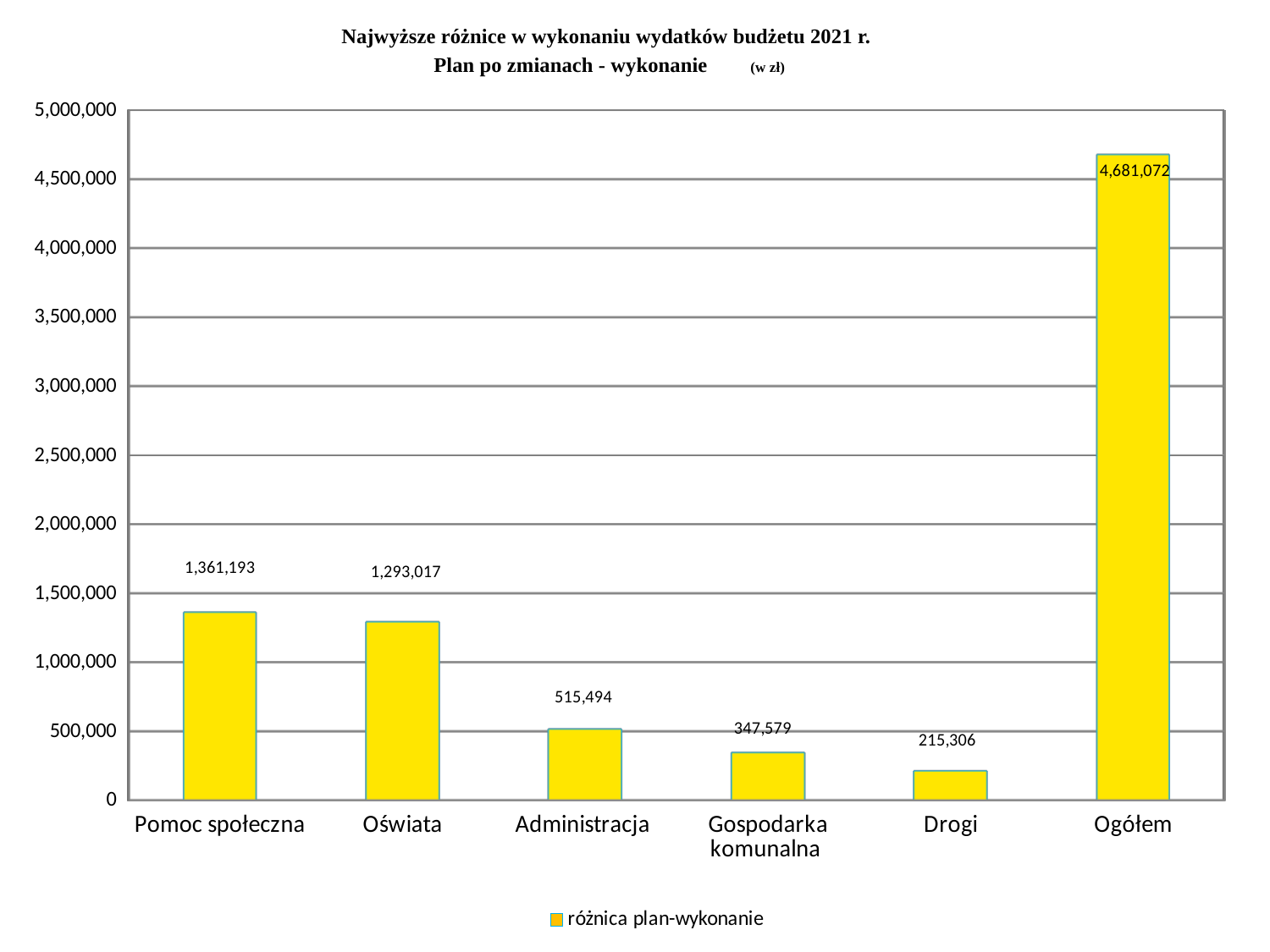

Najwyższe różnice w wykonaniu wydatków budżetu 2021 r.
Plan po zmianach - wykonanie        (w zł)

[unsupported chart]